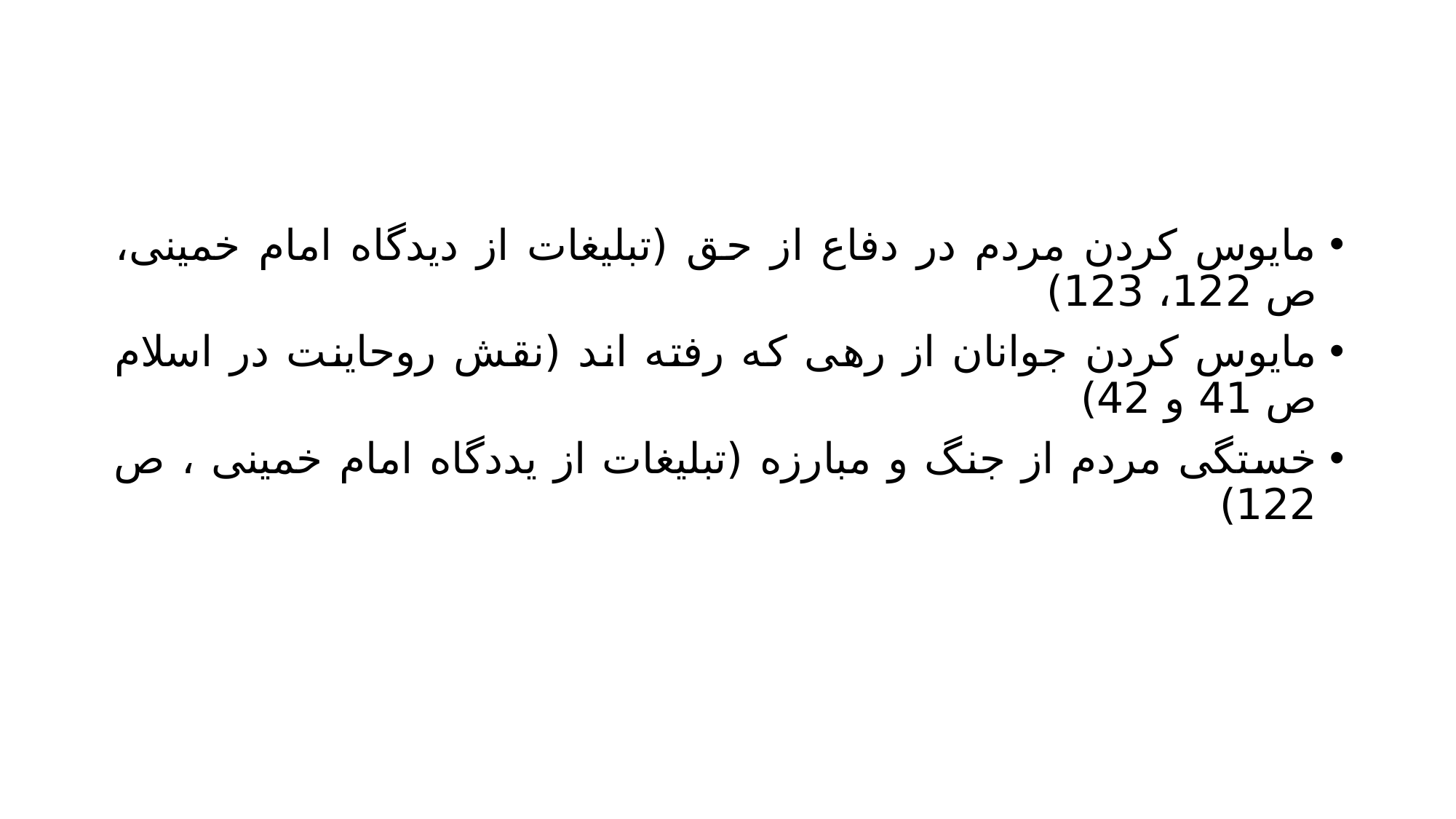

#
مایوس کردن مردم در دفاع از حق (تبلیغات از دیدگاه امام خمینی، ص 122، 123)
مایوس کردن جوانان از رهی که رفته اند (نقش روحاینت در اسلام ص 41 و 42)
خستگی مردم از جنگ و مبارزه (تبلیغات از یددگاه امام خمینی ، ص 122)